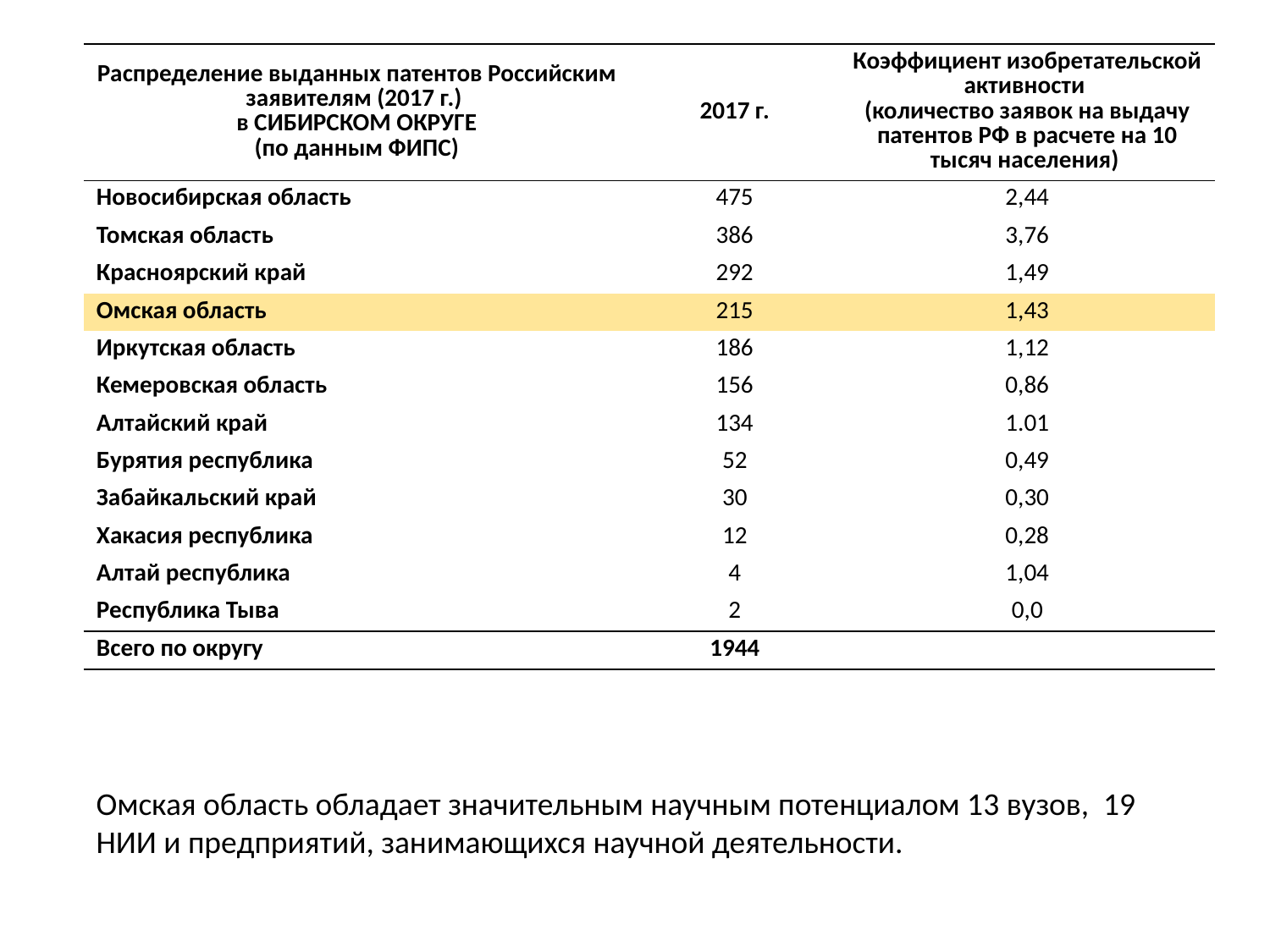

| Распределение выданных патентов Российским заявителям (2017 г.) в СИБИРСКОМ ОКРУГЕ (по данным ФИПС) | 2017 г. | Коэффициент изобретательской активности (количество заявок на выдачу патентов РФ в расчете на 10 тысяч населения) |
| --- | --- | --- |
| Новосибирская область | 475 | 2,44 |
| Томская область | 386 | 3,76 |
| Красноярский край | 292 | 1,49 |
| Омская область | 215 | 1,43 |
| Иркутская область | 186 | 1,12 |
| Кемеровская область | 156 | 0,86 |
| Алтайский край | 134 | 1.01 |
| Бурятия республика | 52 | 0,49 |
| Забайкальский край | 30 | 0,30 |
| Хакасия республика | 12 | 0,28 |
| Алтай республика | 4 | 1,04 |
| Республика Тыва | 2 | 0,0 |
| Всего по округу | 1944 |  |
Омская область обладает значительным научным потенциалом 13 вузов,  19 НИИ и предприятий, занимающихся научной деятельности.